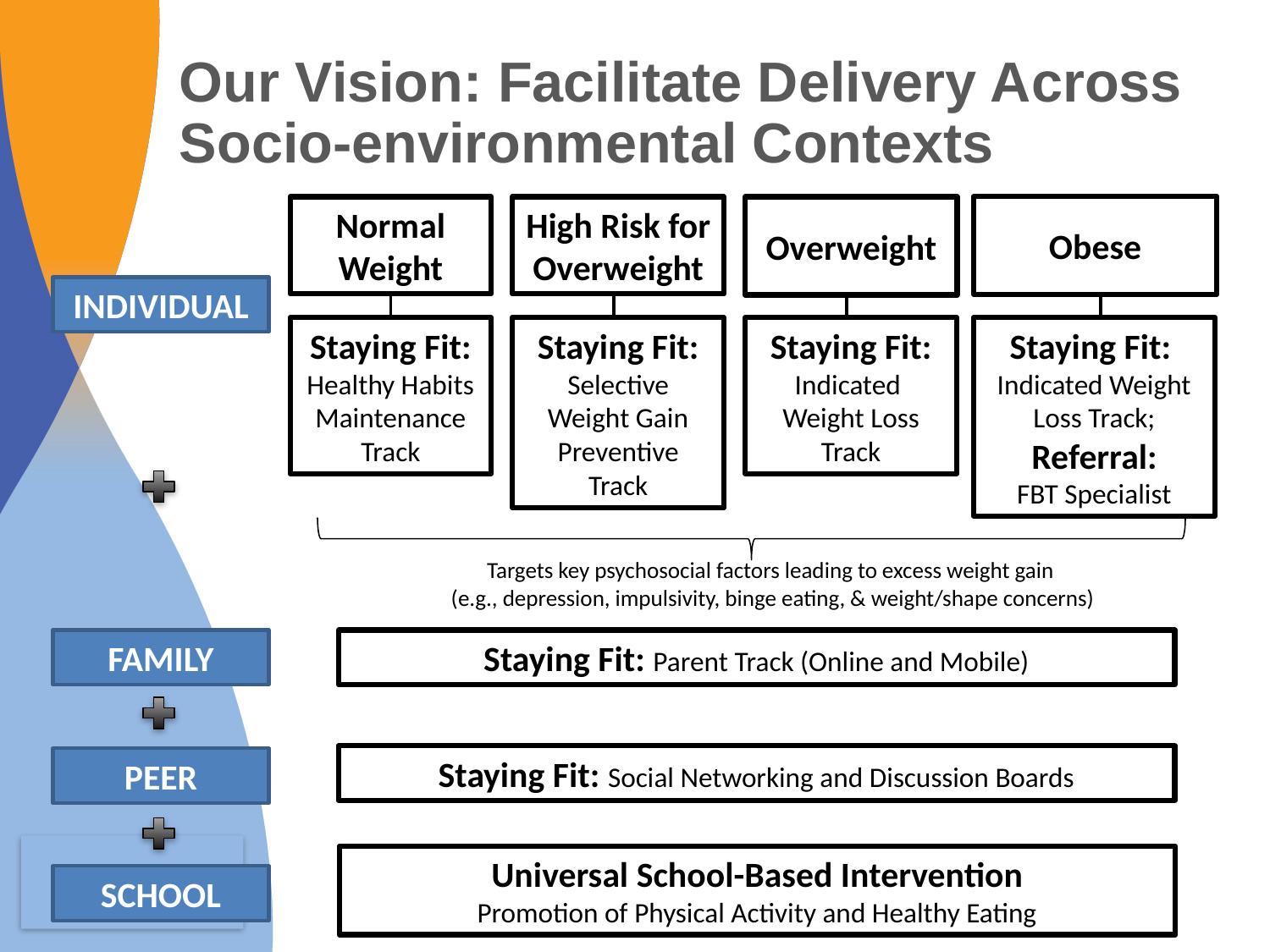

Our Vision: Facilitate Delivery Across Socio-environmental Contexts

Obese
Normal Weight
High Risk for Overweight
Overweight
INDIVIDUAL
Staying Fit: Healthy Habits Maintenance Track
Staying Fit: Selective Weight Gain Preventive Track
Staying Fit: Indicated  Weight Loss Track
Staying Fit:
Indicated Weight Loss Track; Referral:
FBT Specialist

Targets key psychosocial factors leading to excess weight gain
(e.g., depression, impulsivity, binge eating, & weight/shape concerns)
FAMILY
Staying Fit: Parent Track (Online and Mobile)

Staying Fit: Social Networking and Discussion Boards
PEER

Universal School-Based Intervention
Promotion of Physical Activity and Healthy Eating
SCHOOL